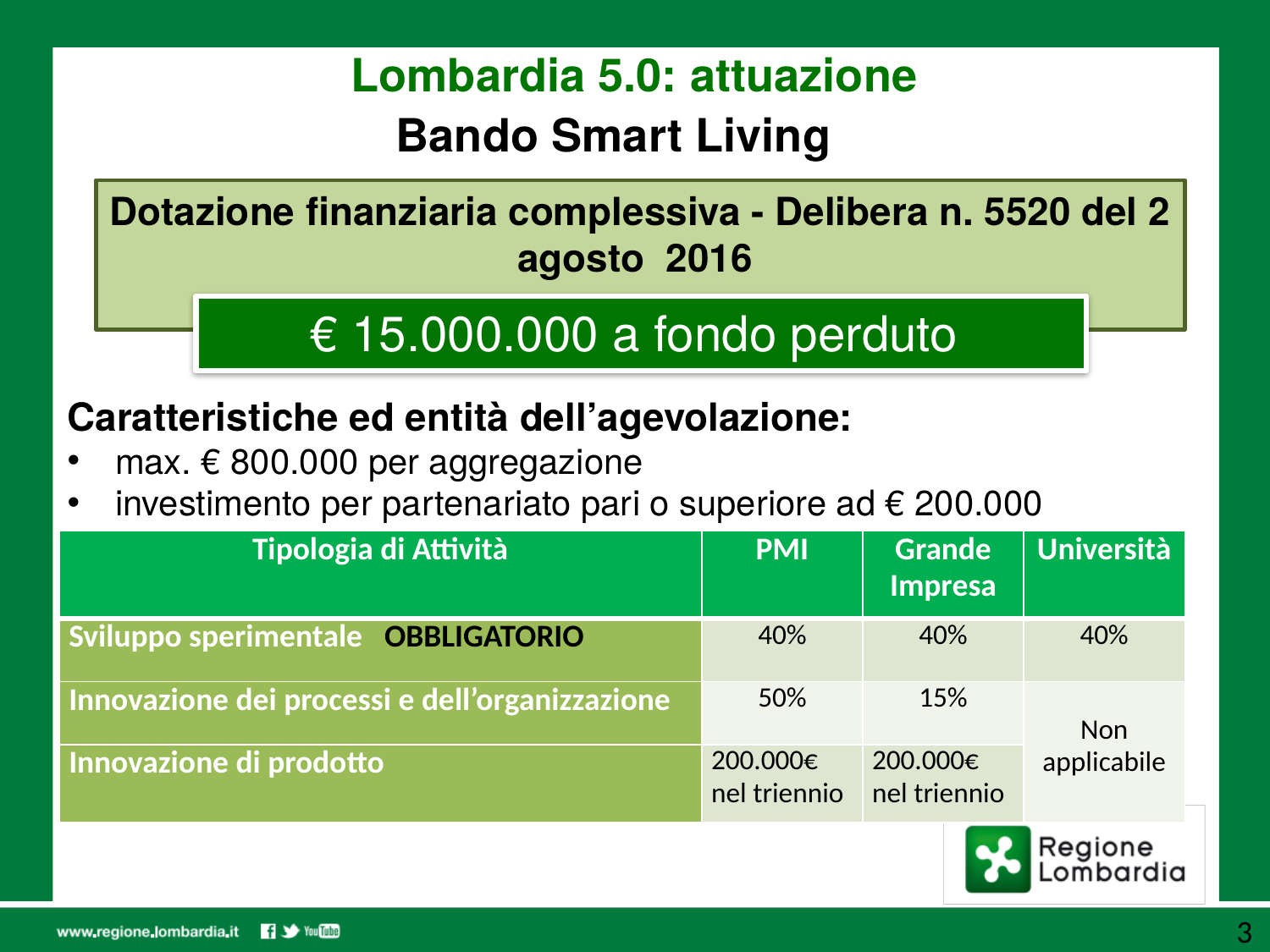

Lombardia 5.0: attuazione
Bando Smart Living
Dotazione finanziaria complessiva - Delibera n. 5520 del 2 agosto  2016
€ 15.000.000 a fondo perduto

Caratteristiche ed entità dell’agevolazione:
max. € 800.000 per aggregazione
investimento per partenariato pari o superiore ad € 200.000

| Tipologia di Attività | PMI | Grande Impresa | Università |
| --- | --- | --- | --- |
| Sviluppo sperimentale OBBLIGATORIO | 40% | 40% | 40% |
| Innovazione dei processi e dell’organizzazione | 50% | 15% | Non applicabile |
| Innovazione di prodotto | 200.000€ nel triennio | 200.000€ nel triennio |  |

3